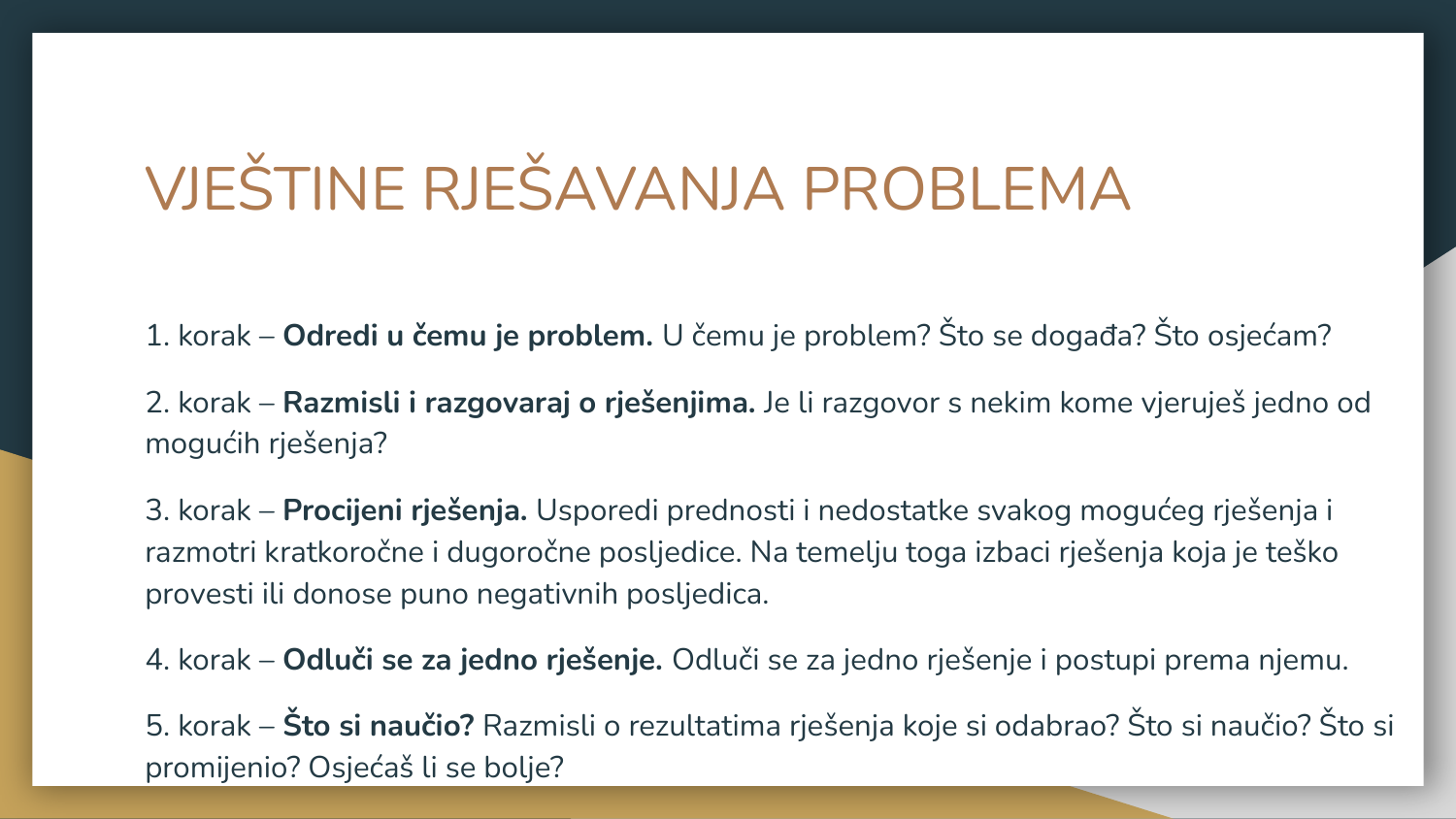

# VJEŠTINE RJEŠAVANJA PROBLEMA
1. korak – Odredi u čemu je problem. U čemu je problem? Što se događa? Što osjećam?
2. korak – Razmisli i razgovaraj o rješenjima. Je li razgovor s nekim kome vjeruješ jedno od mogućih rješenja?
3. korak – Procijeni rješenja. Usporedi prednosti i nedostatke svakog mogućeg rješenja i razmotri kratkoročne i dugoročne posljedice. Na temelju toga izbaci rješenja koja je teško provesti ili donose puno negativnih posljedica.
4. korak – Odluči se za jedno rješenje. Odluči se za jedno rješenje i postupi prema njemu.
5. korak – Što si naučio? Razmisli o rezultatima rješenja koje si odabrao? Što si naučio? Što si promijenio? Osjećaš li se bolje?